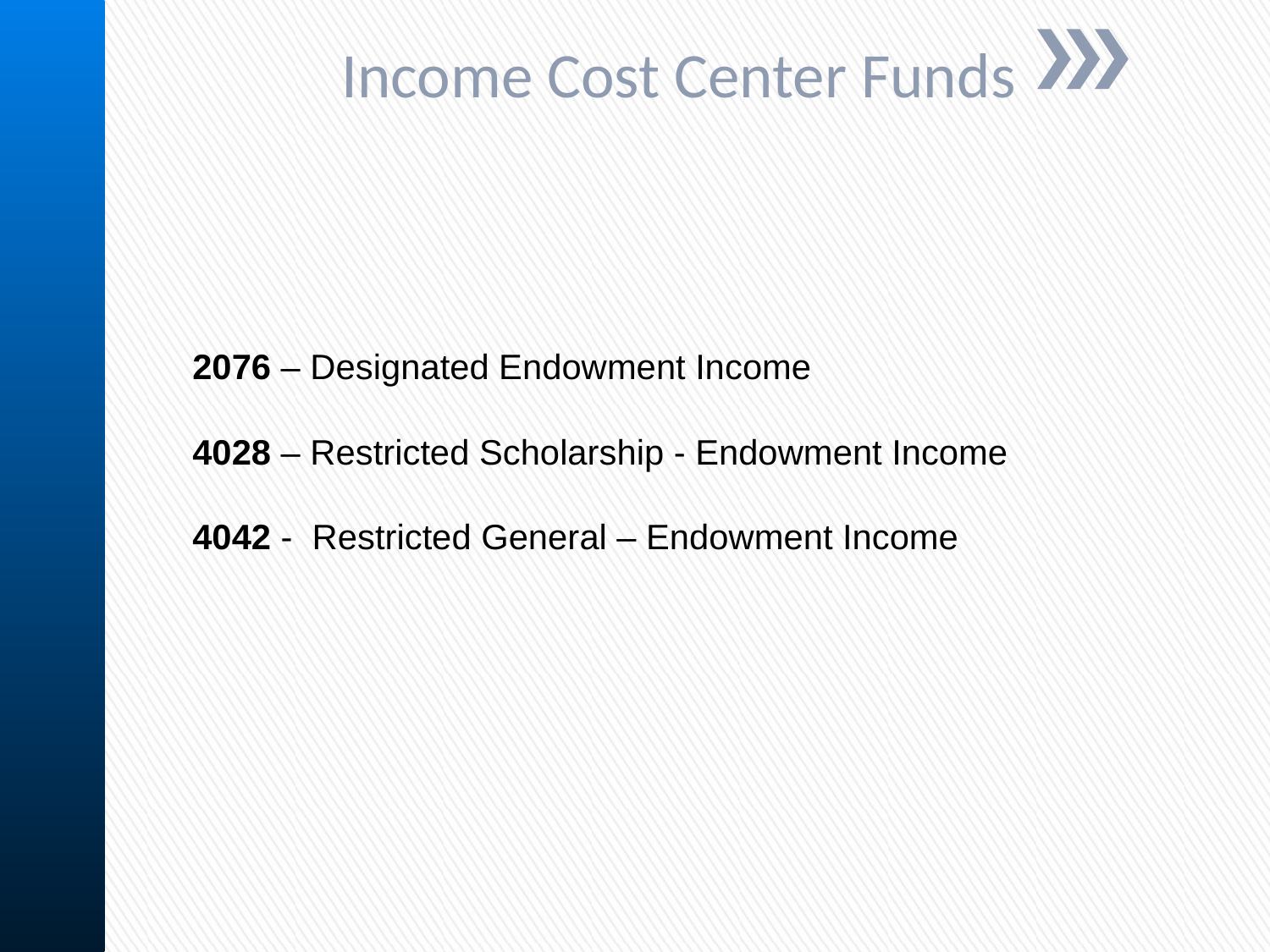

Income Cost Center Funds

2076 – Designated Endowment Income

4028 – Restricted Scholarship - Endowment Income

4042 -  Restricted General – Endowment Income